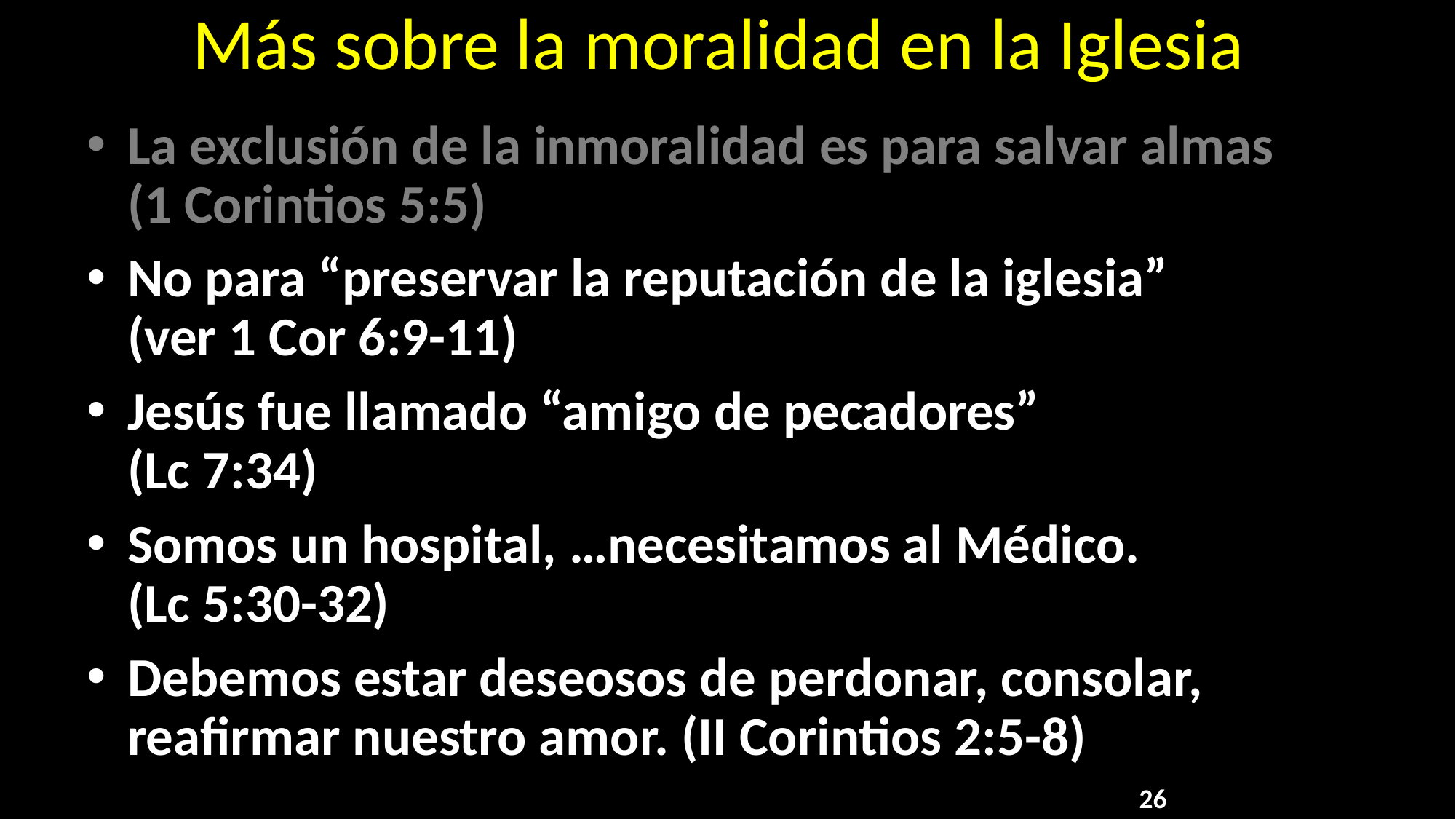

# Más sobre la moralidad en la Iglesia
La exclusión de la inmoralidad es para salvar almas
(1 Corintios 5:5)
No para “preservar la reputación de la iglesia”
(ver 1 Cor 6:9-11)
Jesús fue llamado “amigo de pecadores”
(Lc 7:34)
Somos un hospital, …necesitamos al Médico.
(Lc 5:30-32)
Debemos estar deseosos de perdonar, consolar, reafirmar nuestro amor. (II Corintios 2:5-8)
26